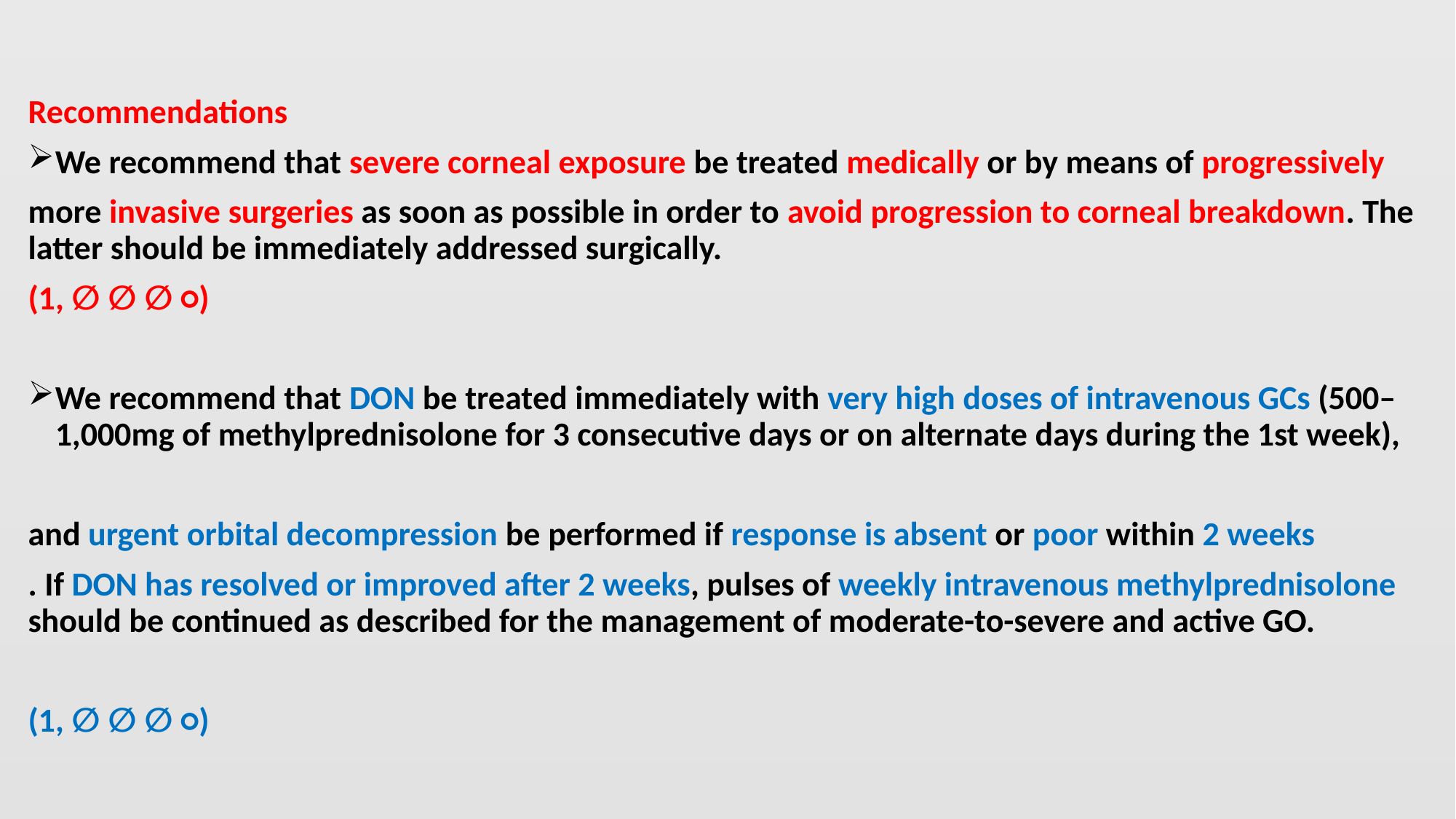

#
Recommendations
We recommend that severe corneal exposure be treated medically or by means of progressively
more invasive surgeries as soon as possible in order to avoid progression to corneal breakdown. The latter should be immediately addressed surgically.
(1, ∅ ∅ ∅ ○)

We recommend that DON be treated immediately with very high doses of intravenous GCs (500–1,000mg of methylprednisolone for 3 consecutive days or on alternate days during the 1st week),

and urgent orbital decompression be performed if response is absent or poor within 2 weeks
. If DON has resolved or improved after 2 weeks, pulses of weekly intravenous methylprednisolone should be continued as described for the management of moderate-to-severe and active GO.

(1, ∅ ∅ ∅ ○)